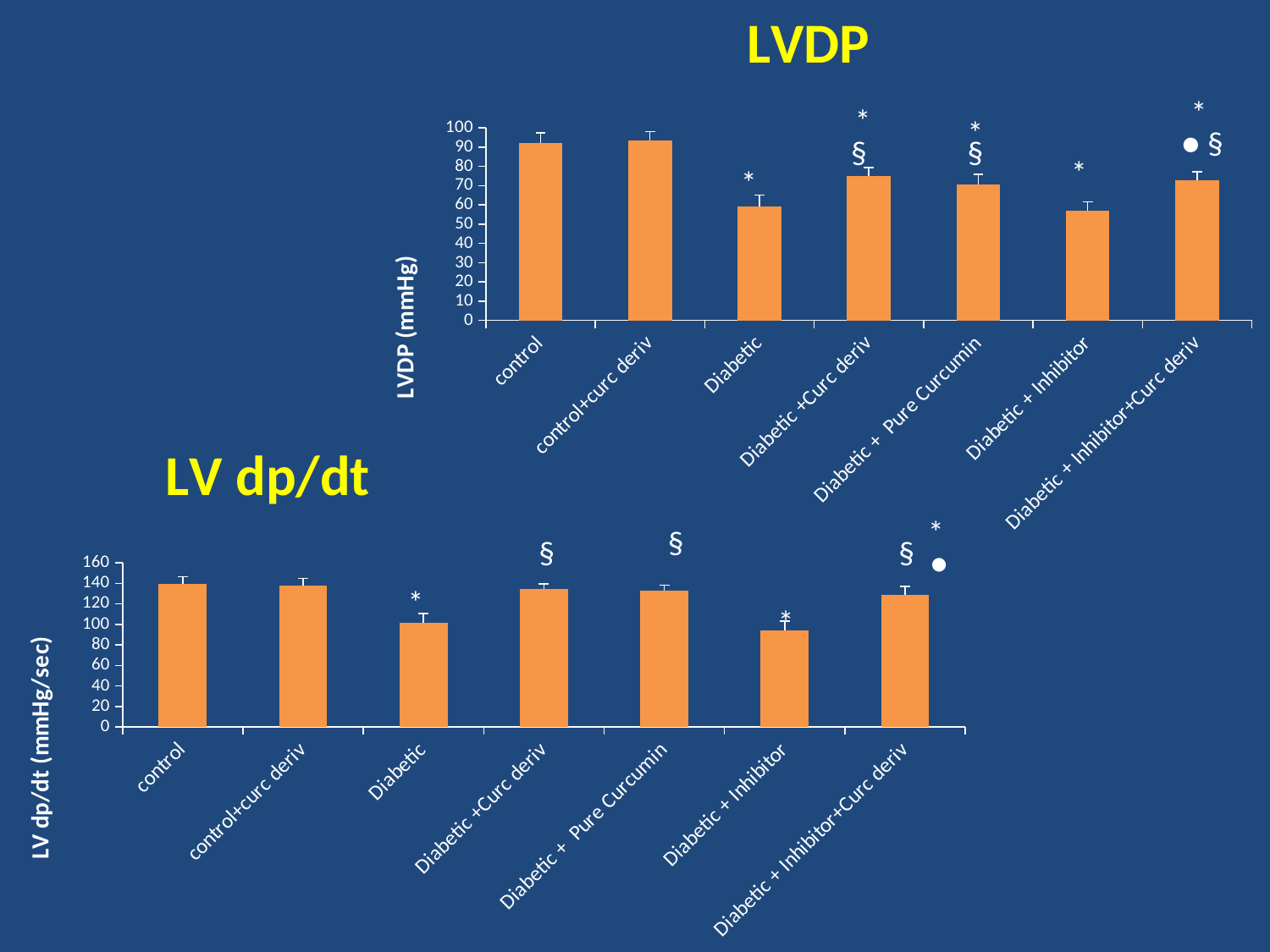

### Chart: LVDP

| Category |  |
|---|---|
| control | 92.0 |
| control+curc deriv | 93.3 |
| Diabetic | 59.0 |
| Diabetic +Curc deriv | 75.0 |
| Diabetic +  Pure Curcumin | 70.6 |
| Diabetic + Inhibitor | 57.0 |
| Diabetic + Inhibitor+Curc deriv | 73.0 |
*
*
*
●
§
§
§
*
*

### Chart: LV dp/dt

| Category |  |
|---|---|
| control | 139.16 |
| control+curc deriv | 137.66 |
| Diabetic | 101.16 |
| Diabetic +Curc deriv | 134.33 |
| Diabetic +  Pure Curcumin | 133.0 |
| Diabetic + Inhibitor | 94.33 |
| Diabetic + Inhibitor+Curc deriv | 128.66 |
 *
 §
§
§
●
 *
 *